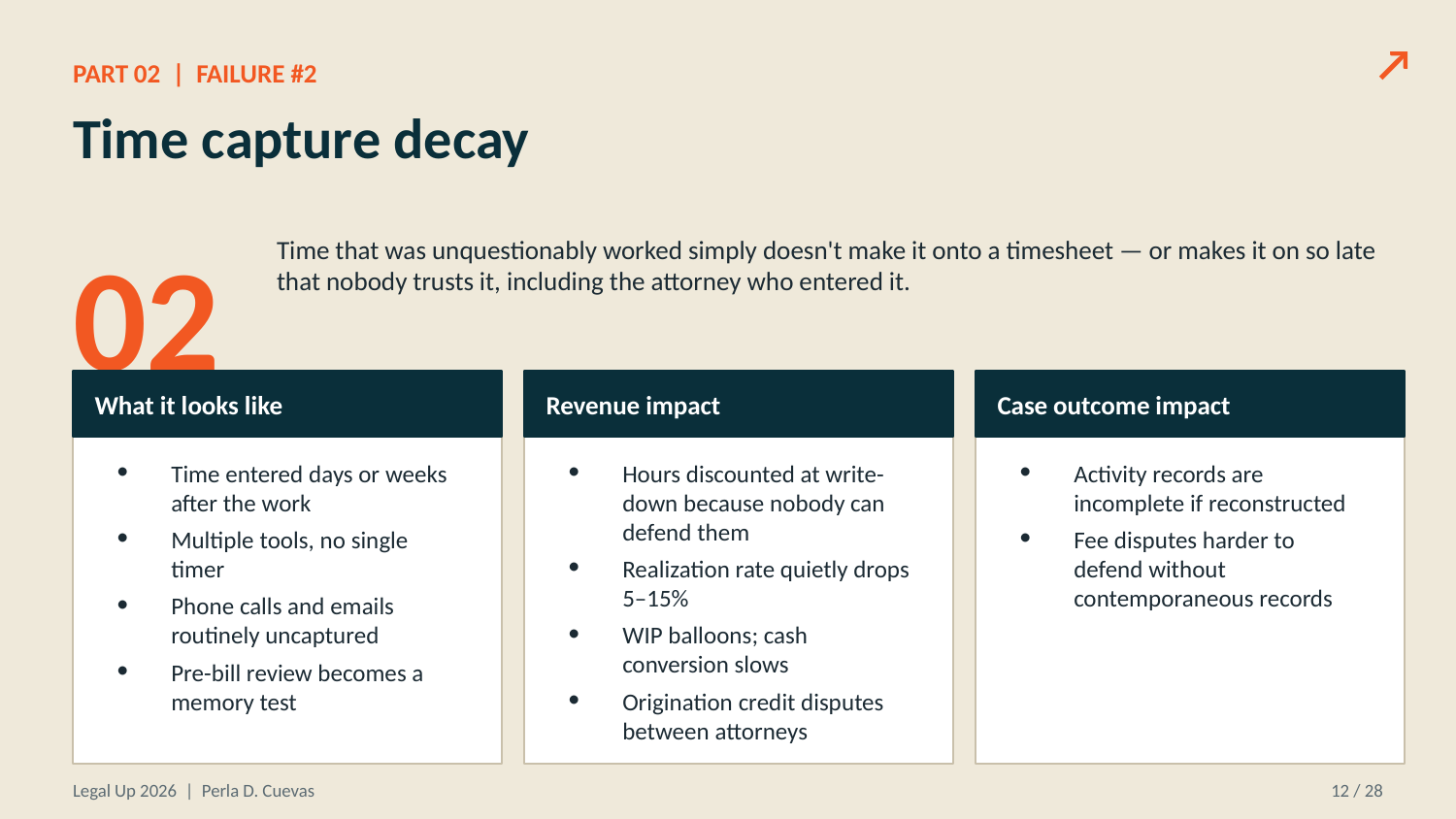

↗
PART 02  |  FAILURE #2
Time capture decay
02
Time that was unquestionably worked simply doesn't make it onto a timesheet — or makes it on so late that nobody trusts it, including the attorney who entered it.

What it looks like

Revenue impact

Case outcome impact
Time entered days or weeks after the work
Multiple tools, no single timer
Phone calls and emails routinely uncaptured
Pre-bill review becomes a memory test
Hours discounted at write-down because nobody can defend them
Realization rate quietly drops 5–15%
WIP balloons; cash conversion slows
Origination credit disputes between attorneys
Activity records are incomplete if reconstructed
Fee disputes harder to defend without contemporaneous records
Legal Up 2026  |  Perla D. Cuevas
12 / 28